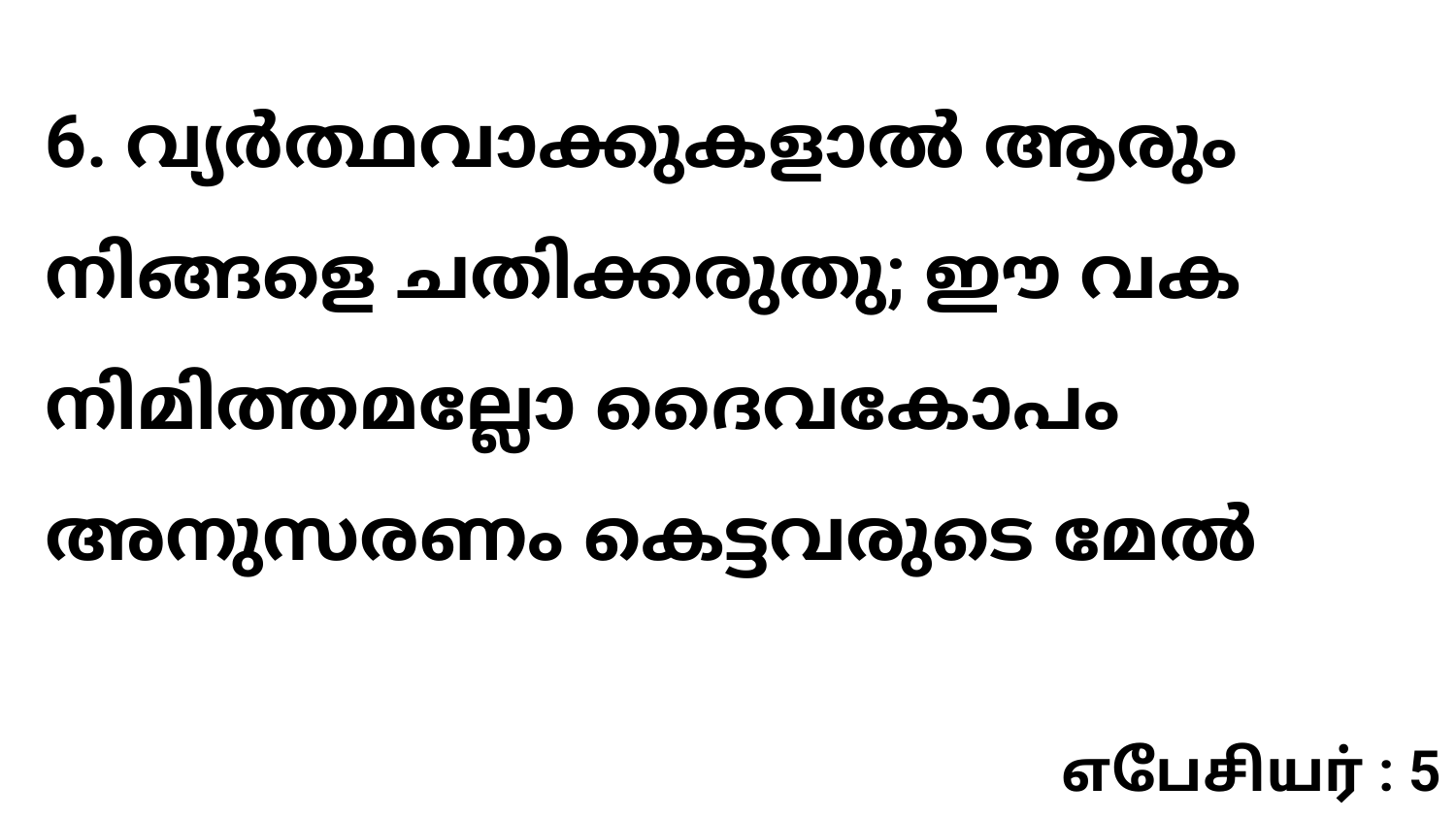

6. വ്യർത്ഥവാക്കുകളാൽ ആരും നിങ്ങളെ ചതിക്കരുതു; ഈ വക നിമിത്തമല്ലോ ദൈവകോപം അനുസരണം കെട്ടവരുടെ മേൽ
எபேசியர் : 5